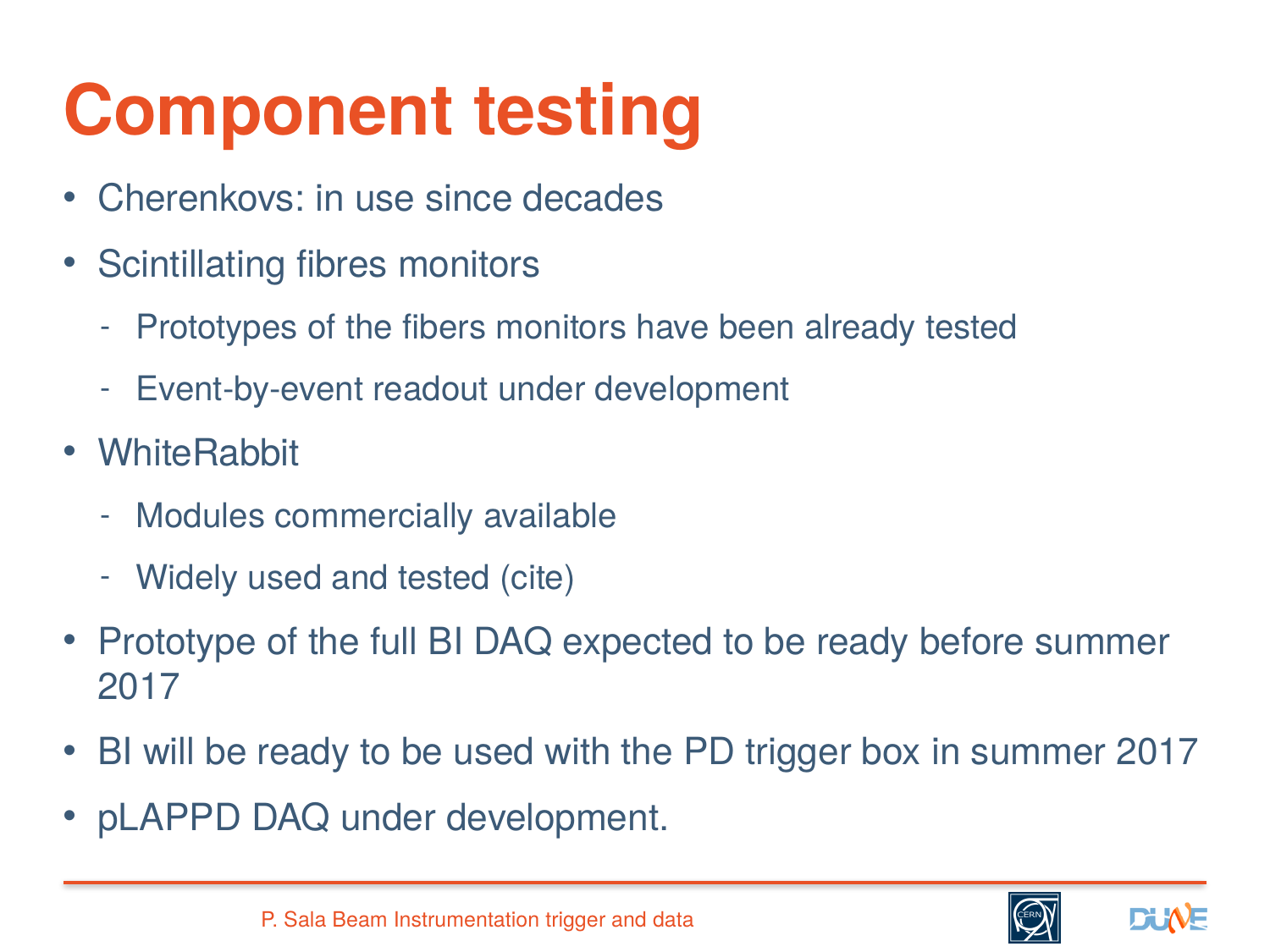

# Component testing
Cherenkovs: in use since decades
Scintillating fibres monitors
Prototypes of the fibers monitors have been already tested
Event-by-event readout under development
WhiteRabbit
Modules commercially available
Widely used and tested (cite)
Prototype of the full BI DAQ expected to be ready before summer 2017
BI will be ready to be used with the PD trigger box in summer 2017
pLAPPD DAQ under development.

P. Sala Beam Instrumentation trigger and data